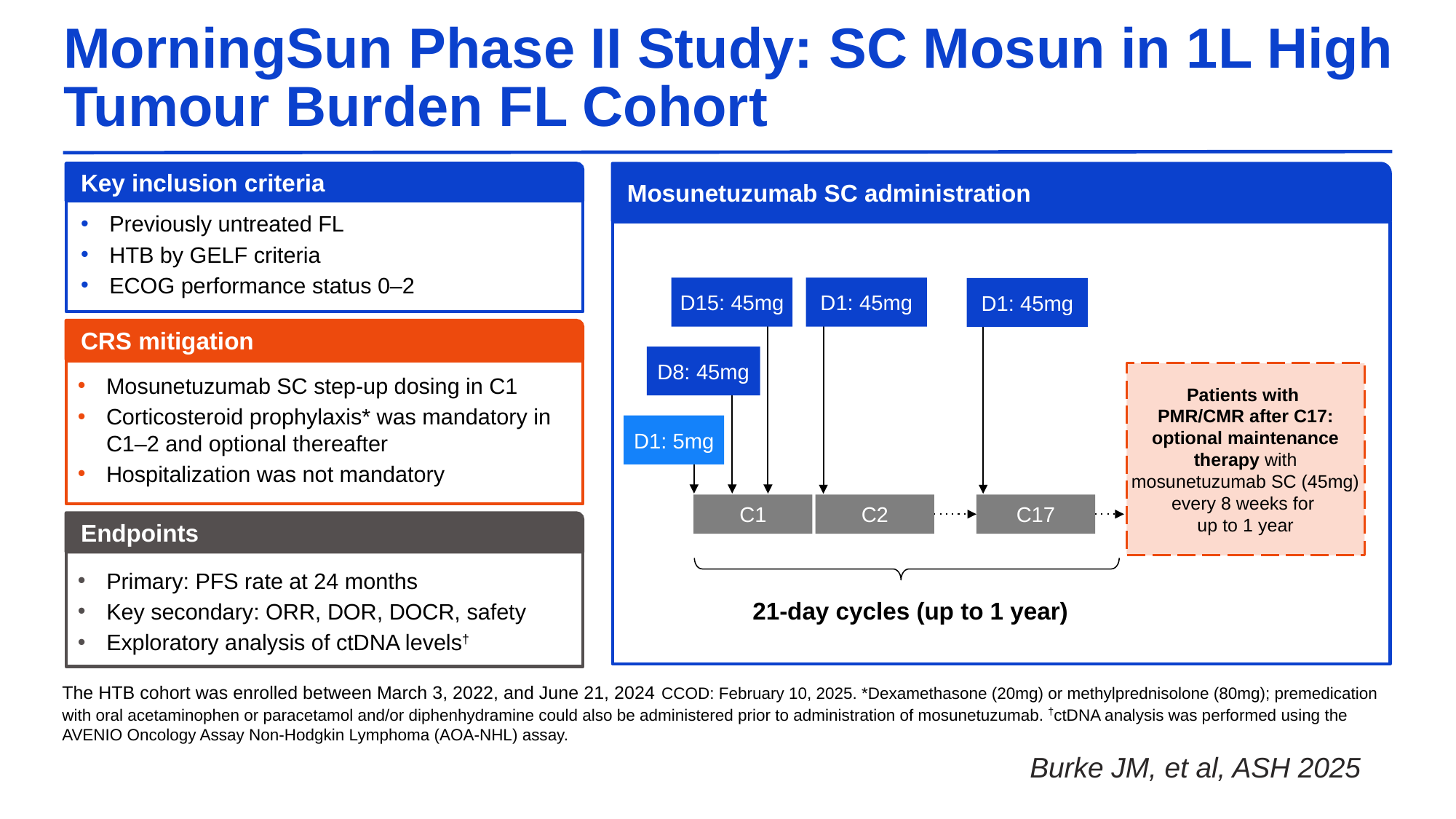

# MorningSun Phase II Study: SC Mosun in 1L High Tumour Burden FL Cohort
Mosunetuzumab SC administration
Key inclusion criteria
Previously untreated FL
HTB by GELF criteria
ECOG performance status 0–2

D15: 45mg
D1: 45mg
D1: 45mg

D8: 45mg
Patients with
PMR/CMR after C17: optional maintenance therapy with mosunetuzumab SC (45mg) every 8 weeks for
up to 1 year
D1: 5mg
C1
C2
C17
21-day cycles (up to 1 year)
CRS mitigation
Mosunetuzumab SC step-up dosing in C1
Corticosteroid prophylaxis* was mandatory in C1–2 and optional thereafter
Hospitalization was not mandatory
Endpoints
Primary: PFS rate at 24 months
Key secondary: ORR, DOR, DOCR, safety
Exploratory analysis of ctDNA levels†
The HTB cohort was enrolled between March 3, 2022, and June 21, 2024 CCOD: February 10, 2025. *Dexamethasone (20mg) or methylprednisolone (80mg); premedication with oral acetaminophen or paracetamol and/or diphenhydramine could also be administered prior to administration of mosunetuzumab. †ctDNA analysis was performed using the AVENIO Oncology Assay Non-Hodgkin Lymphoma (AOA-NHL) assay.
Burke JM, et al, ASH 2025